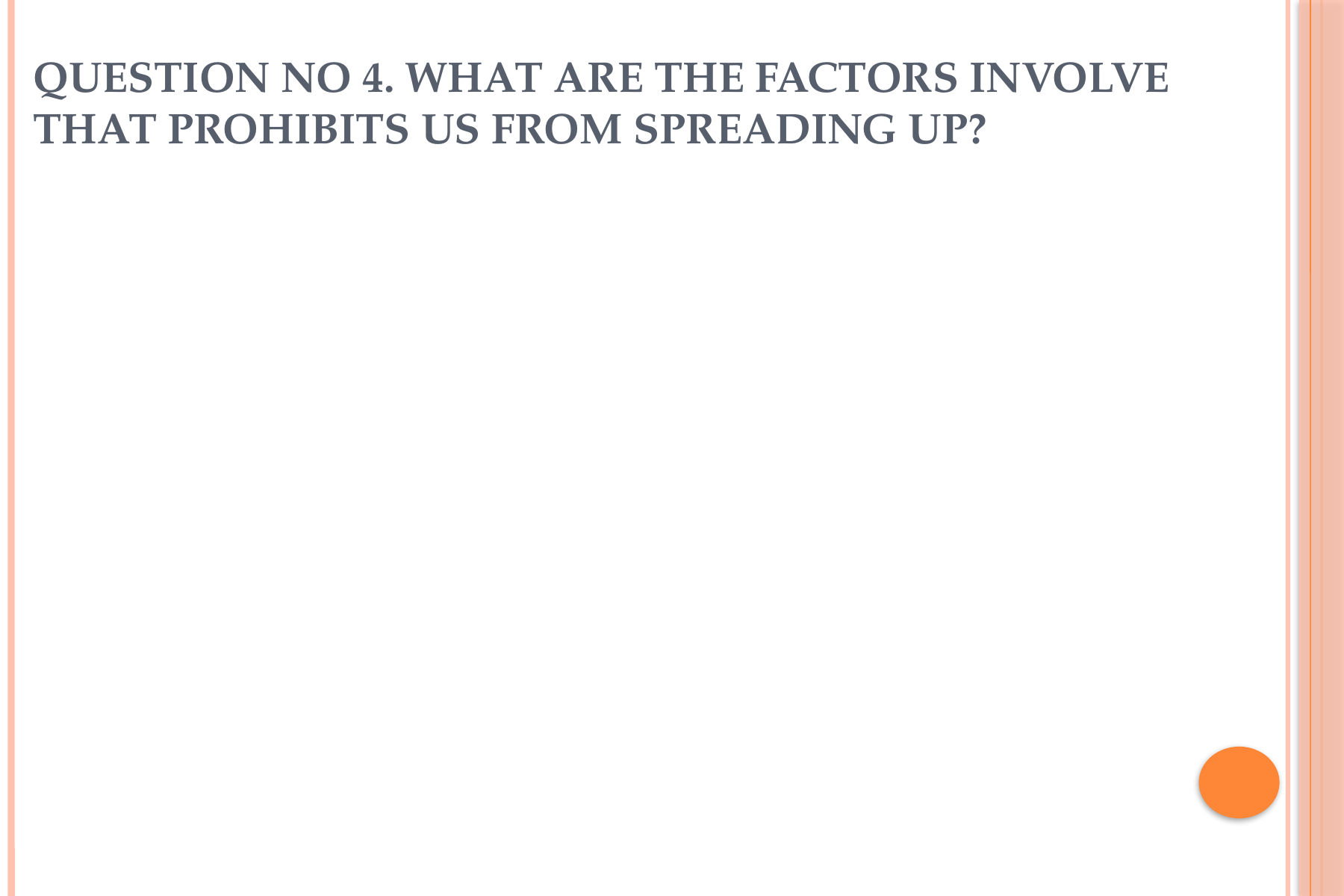

# Question No 4. What are the factors involve that prohibits us from spreading up?